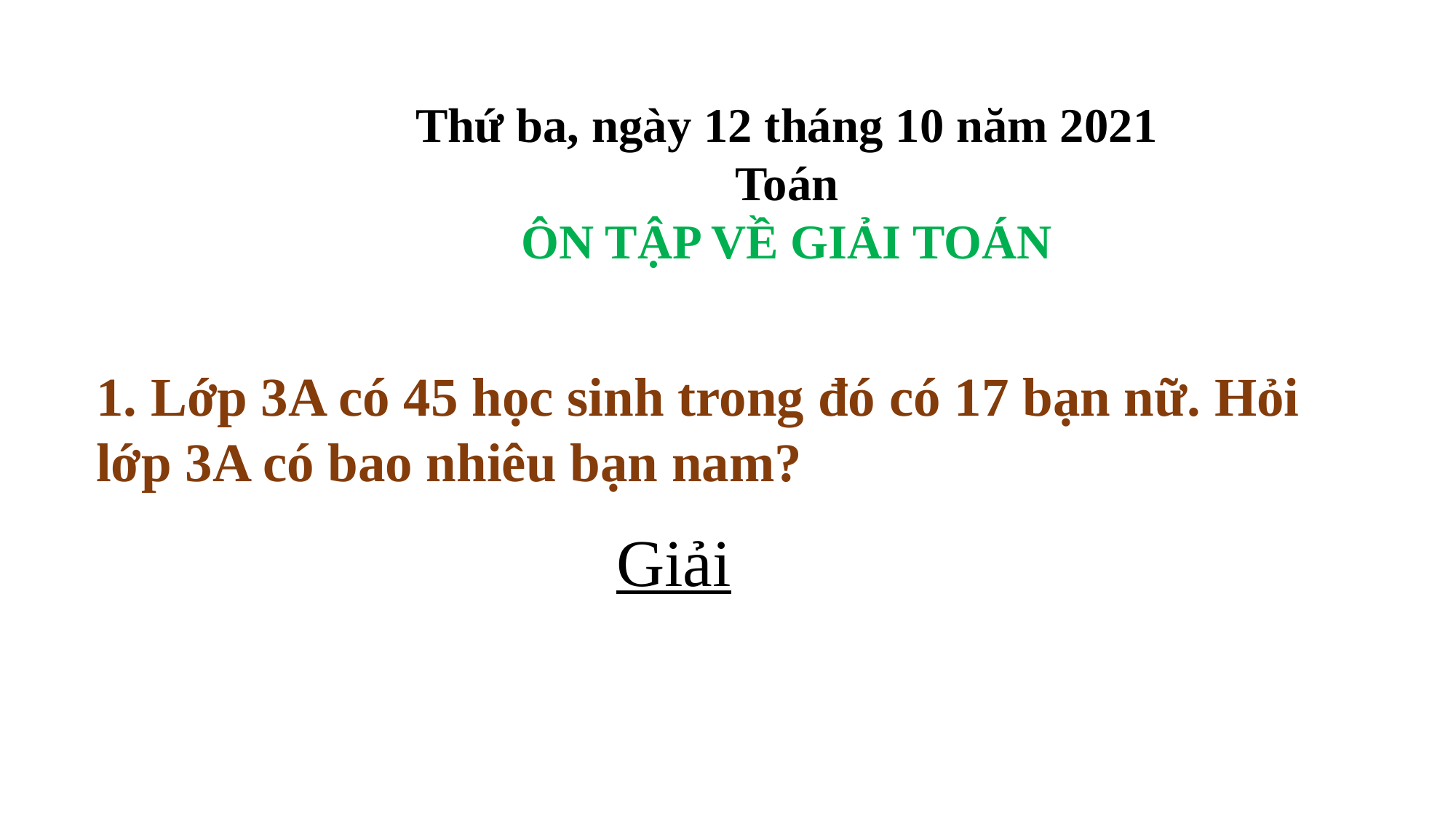

Thứ ba, ngày 12 tháng 10 năm 2021
Toán
ÔN TẬP VỀ GIẢI TOÁN
1. Lớp 3A có 45 học sinh trong đó có 17 bạn nữ. Hỏi lớp 3A có bao nhiêu bạn nam?
Giải